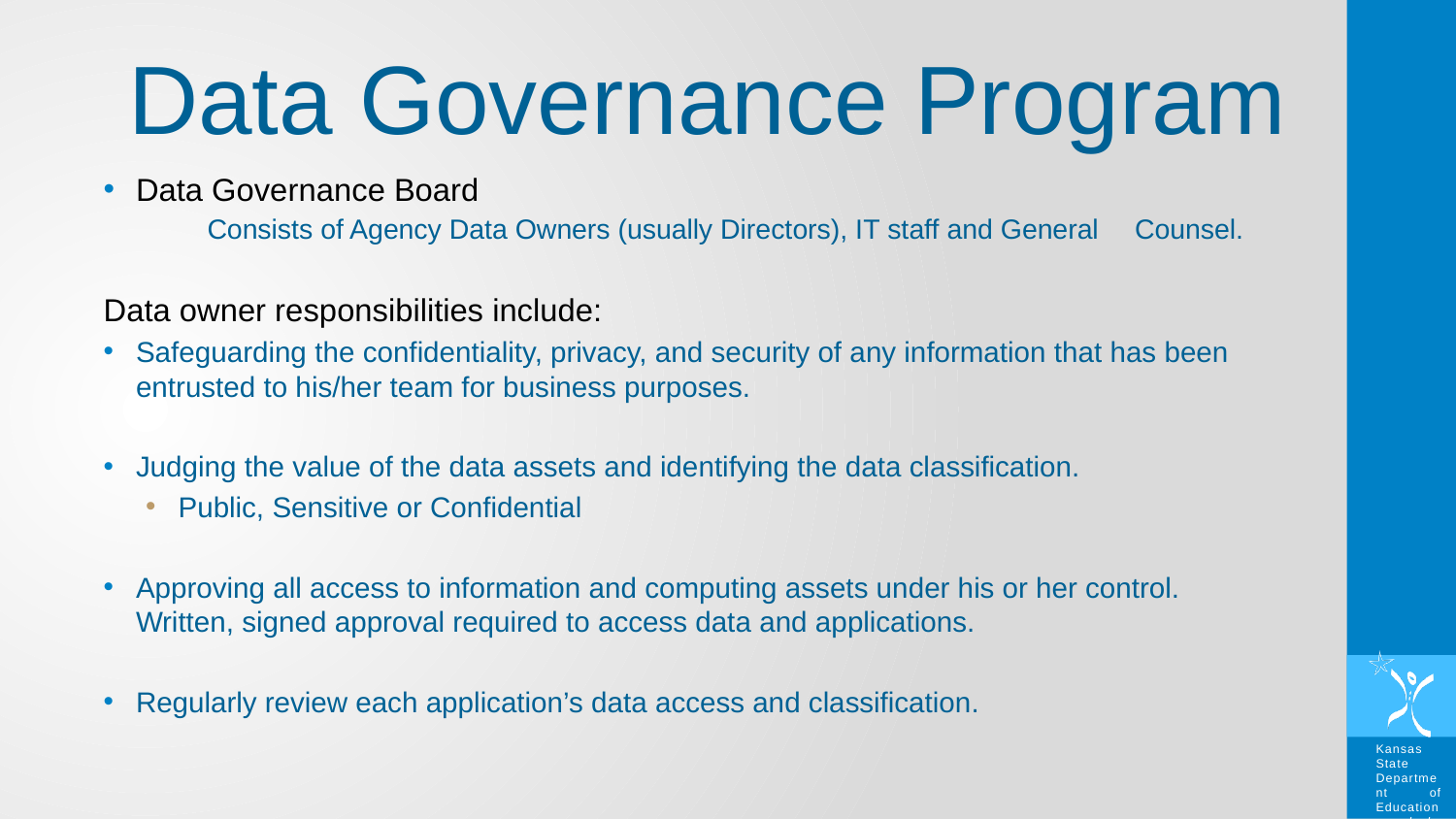

Data Governance Program
Data Governance Board
	Consists of Agency Data Owners (usually Directors), IT staff and General 	Counsel.
Data owner responsibilities include:
Safeguarding the confidentiality, privacy, and security of any information that has been entrusted to his/her team for business purposes.

Judging the value of the data assets and identifying the data classification.
Public, Sensitive or Confidential

Approving all access to information and computing assets under his or her control. Written, signed approval required to access data and applications.

Regularly review each application’s data access and classification.